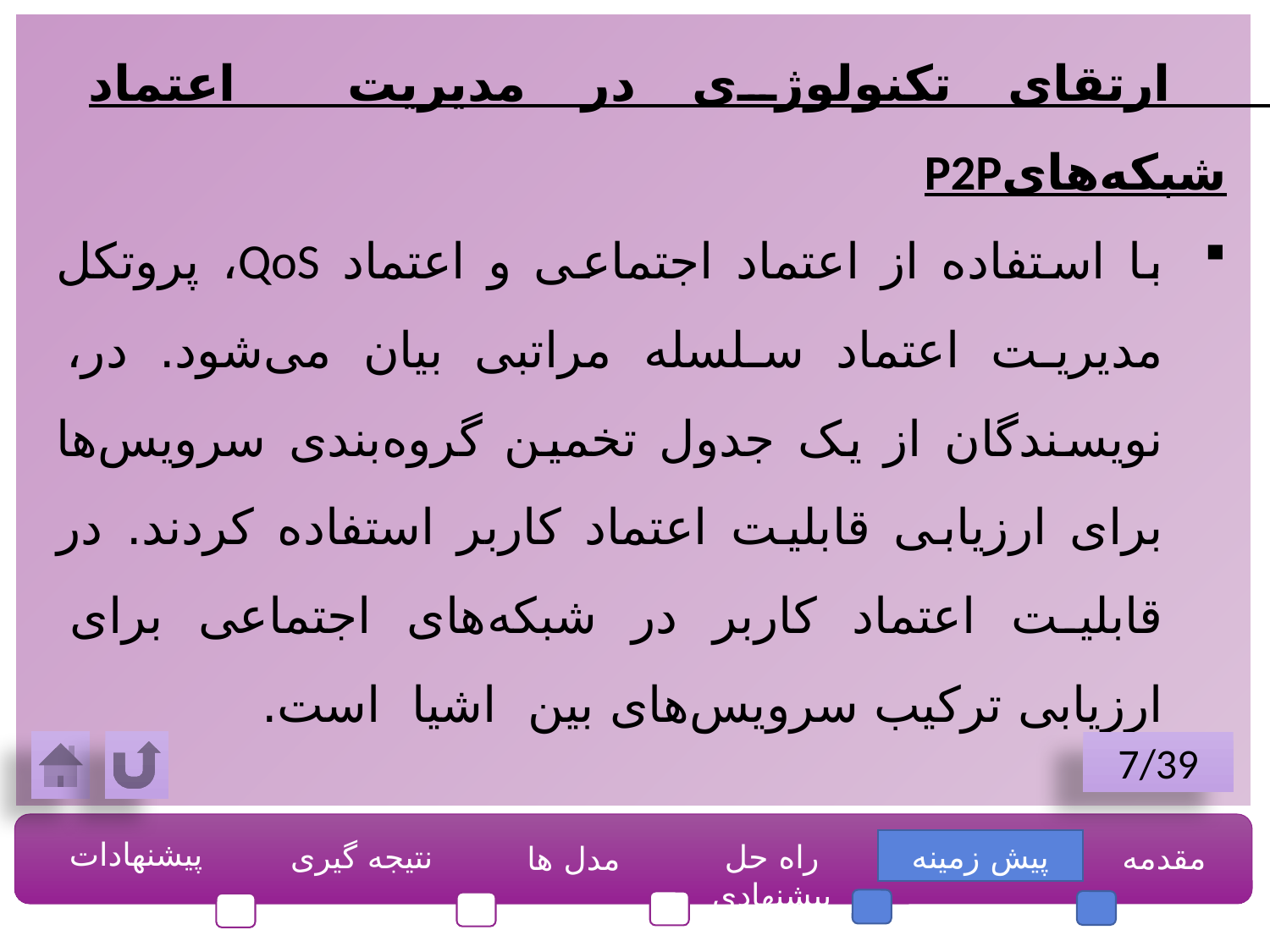

ارتقای تکنولوژی در مدیریت  اعتماد شبکه‌هایP2P
با استفاده از اعتماد اجتماعی و اعتماد QoS، پروتکل مدیریت اعتماد سلسله مراتبی بیان می‌شود. در، نویسندگان از یک جدول تخمین گروه‌بندی سرویس‌ها برای ارزیابی قابلیت اعتماد کاربر استفاده کردند. در قابلیت اعتماد کاربر در شبکه‌های اجتماعی برای ارزیابی ترکیب سرویس‌های بین  اشیا  است.

7/39

پیشنهادات
نتیجه گیری
راه حل پیشنهادی
پیش زمینه
مقدمه
مدل ها